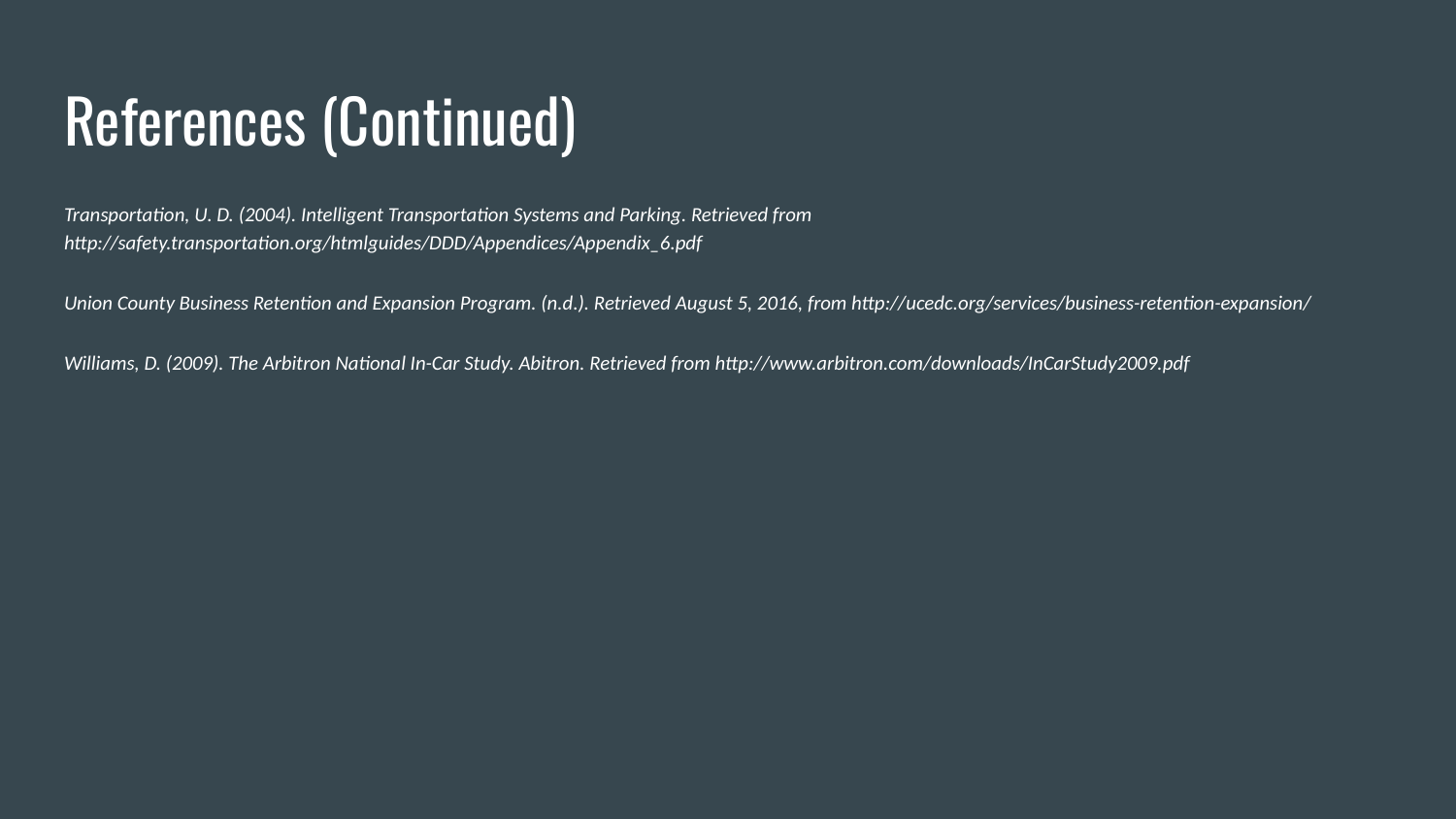

# References (Continued)
Transportation, U. D. (2004). Intelligent Transportation Systems and Parking. Retrieved from http://safety.transportation.org/htmlguides/DDD/Appendices/Appendix_6.pdf
Union County Business Retention and Expansion Program. (n.d.). Retrieved August 5, 2016, from http://ucedc.org/services/business-retention-expansion/
Williams, D. (2009). The Arbitron National In-Car Study. Abitron. Retrieved from http://www.arbitron.com/downloads/InCarStudy2009.pdf